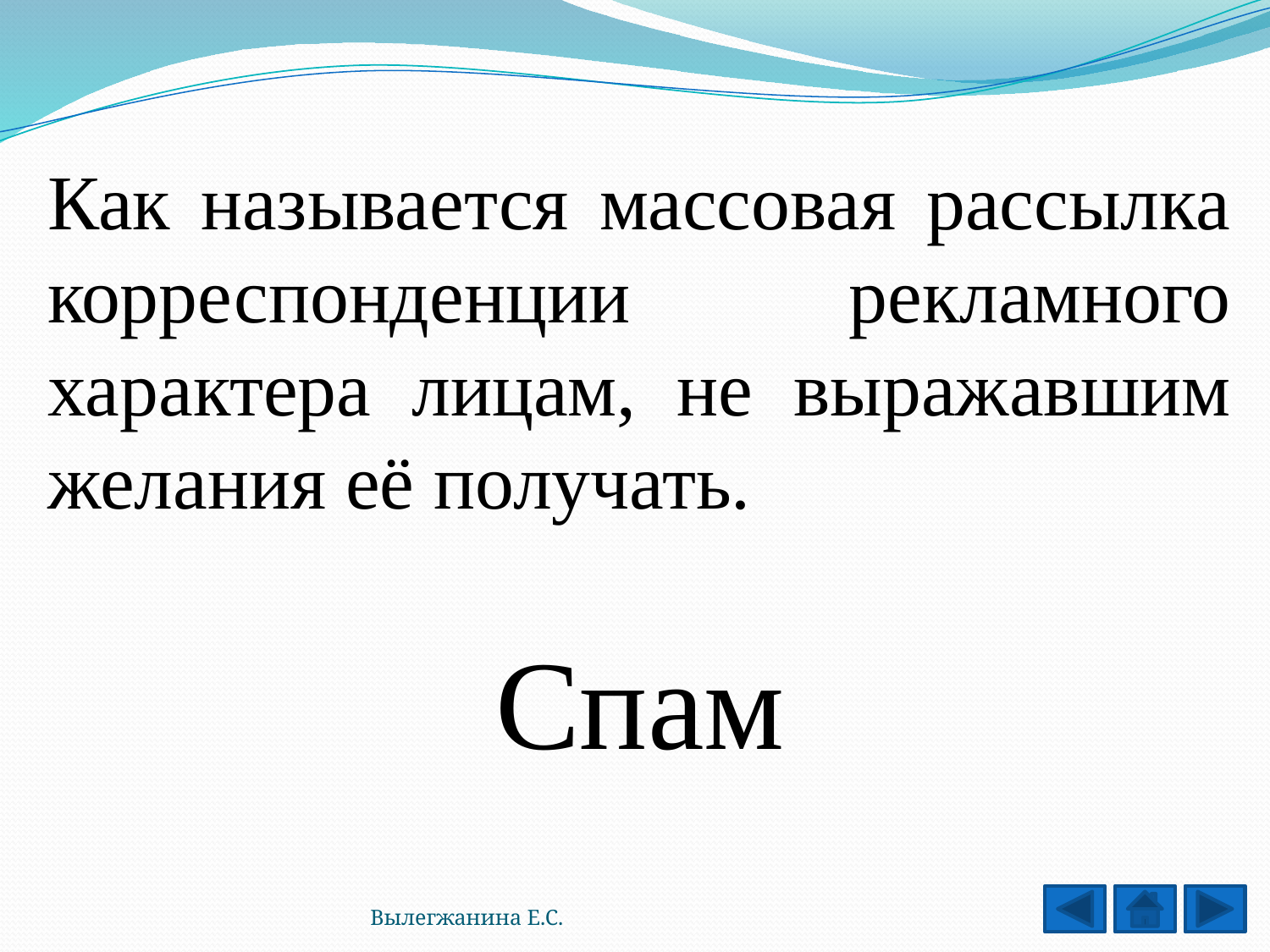

Как называется массовая рассылка корреспонденции рекламного характера лицам, не выражавшим желания её получать.
Спам
Вылегжанина Е.С.